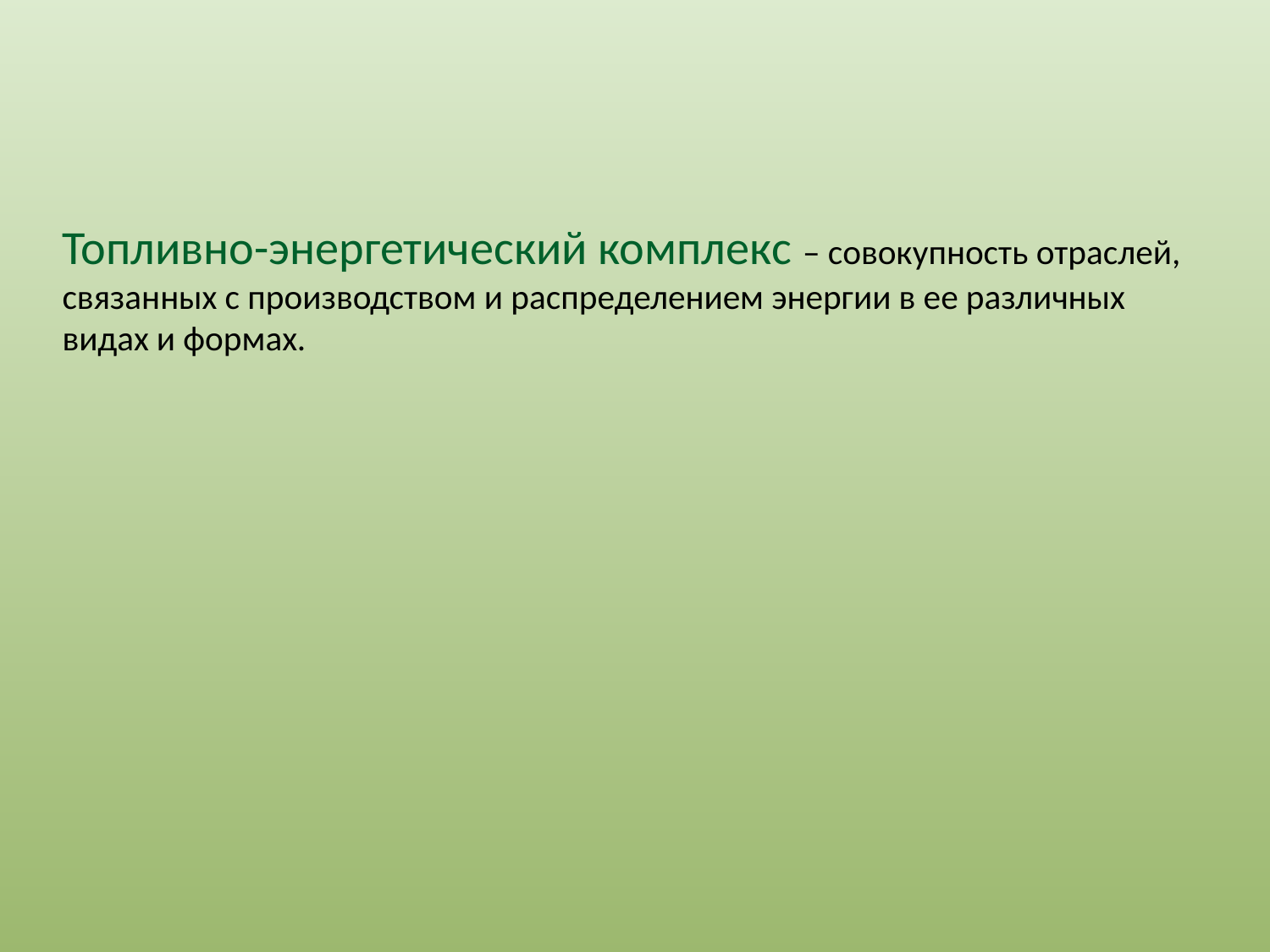

# Топливно-энергетический комплекс – совокупность отраслей, связанных с производством и распределением энергии в ее различных видах и формах.